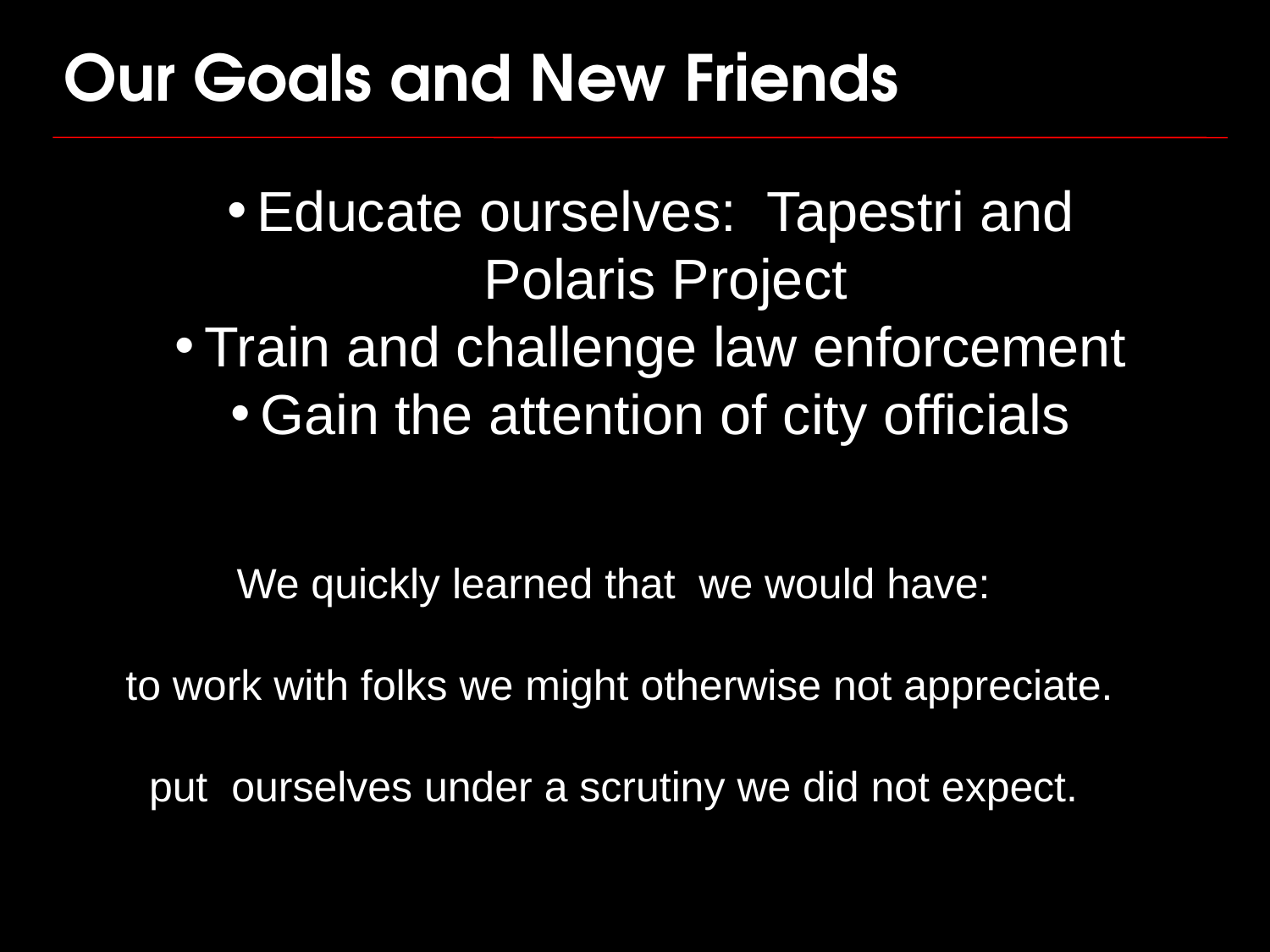

Our Goals and New Friends

Educate ourselves:  Tapestri and Polaris Project
Train and challenge law enforcement
Gain the attention of city officials
We quickly learned that  we would have:

 to work with folks we might otherwise not appreciate.

put  ourselves under a scrutiny we did not expect.